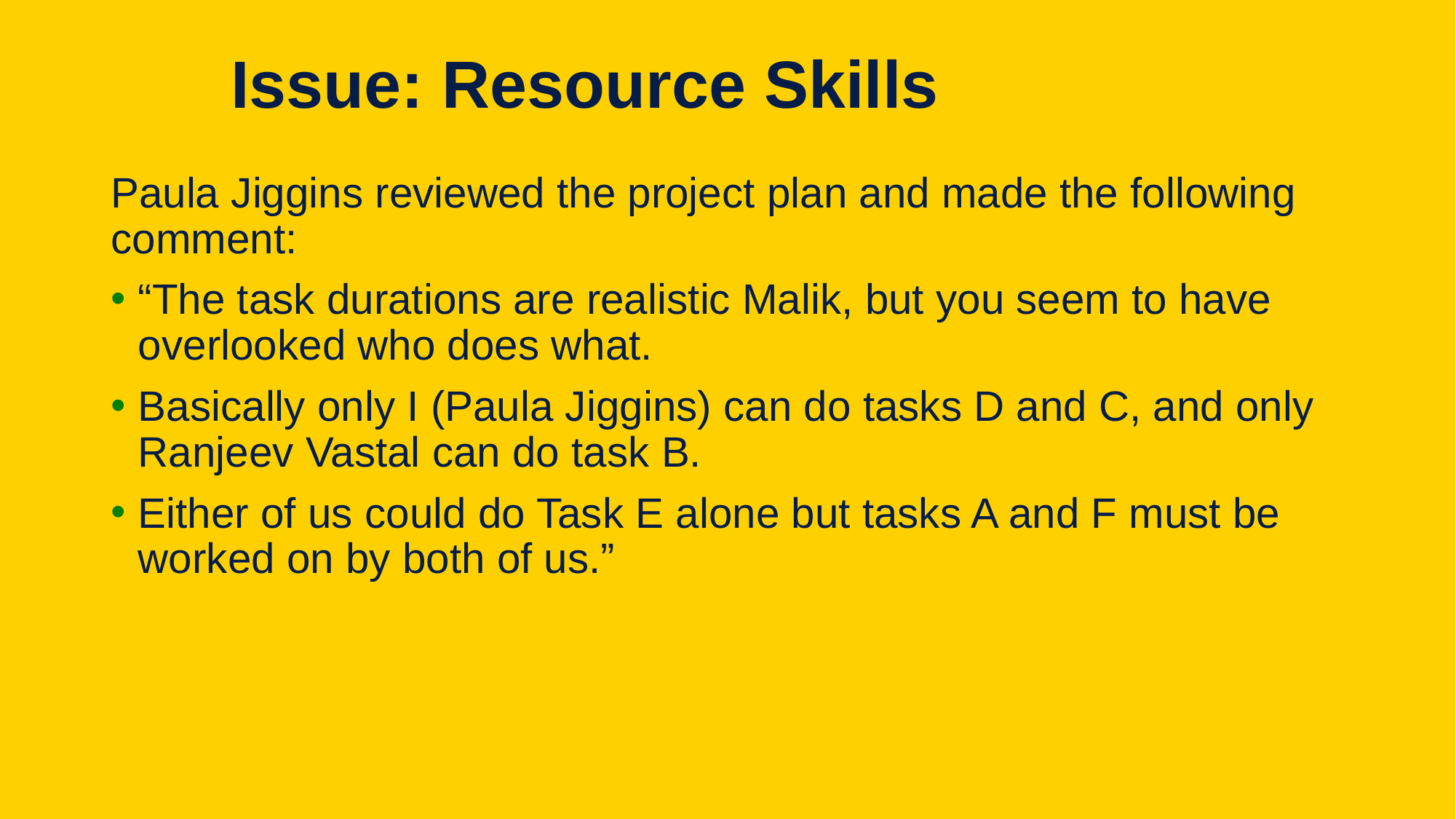

# Issue: Resource Skills
Paula Jiggins reviewed the project plan and made the following comment:
“The task durations are realistic Malik, but you seem to have overlooked who does what.
Basically only I (Paula Jiggins) can do tasks D and C, and only Ranjeev Vastal can do task B.
Either of us could do Task E alone but tasks A and F must be worked on by both of us.”